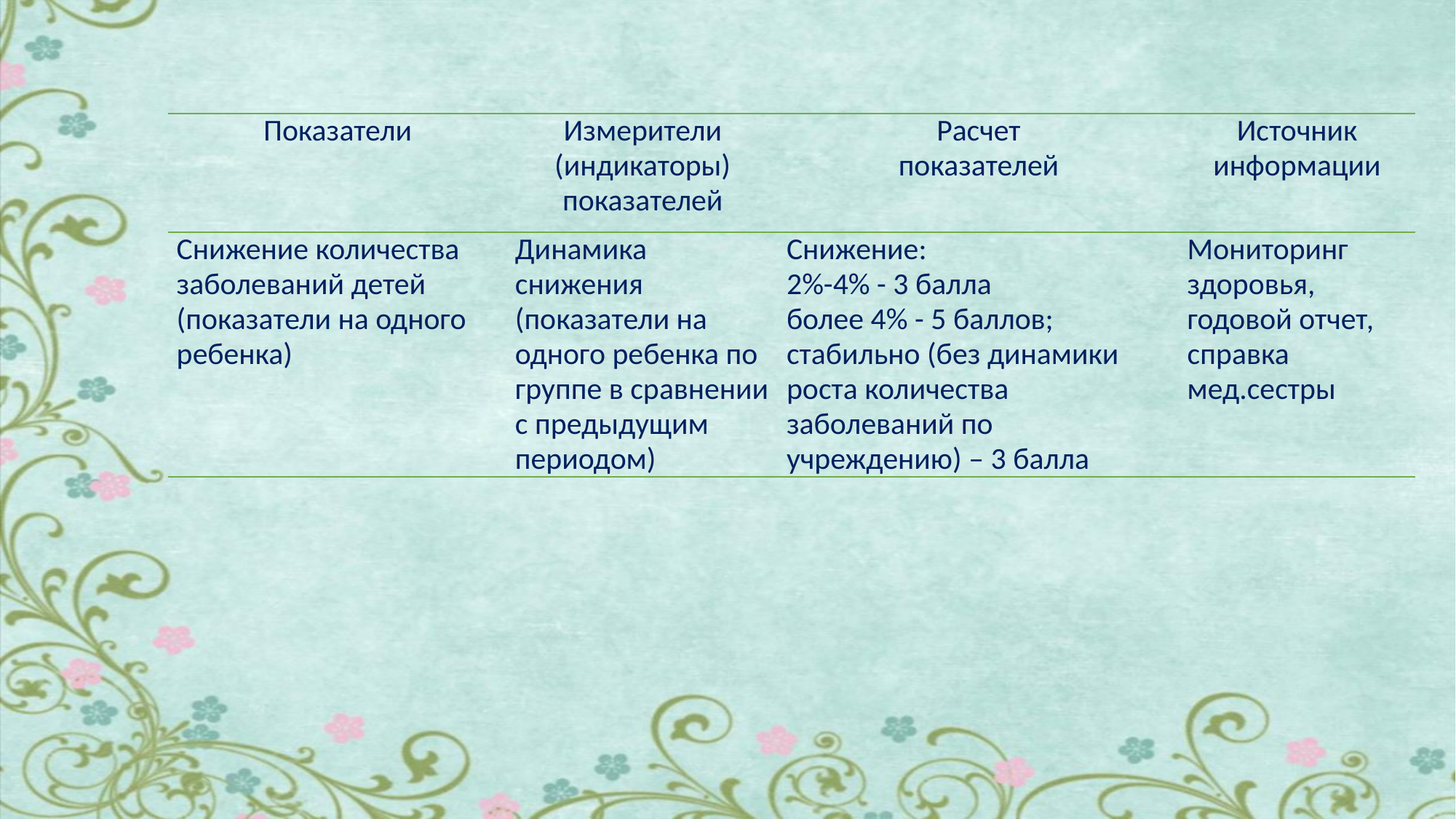

| Показатели | Измерители (индикаторы) показателей | Расчет показателей | Источник информации |
| --- | --- | --- | --- |
| Снижение количества заболеваний детей (показатели на одного ребенка) | Динамика снижения (показатели на одного ребенка по группе в сравнении с предыдущим периодом) | Снижение: 2%-4% - 3 балла более 4% - 5 баллов; стабильно (без динамики роста количества заболеваний по учреждению) – 3 балла | Мониторинг здоровья, годовой отчет, справка мед.сестры |